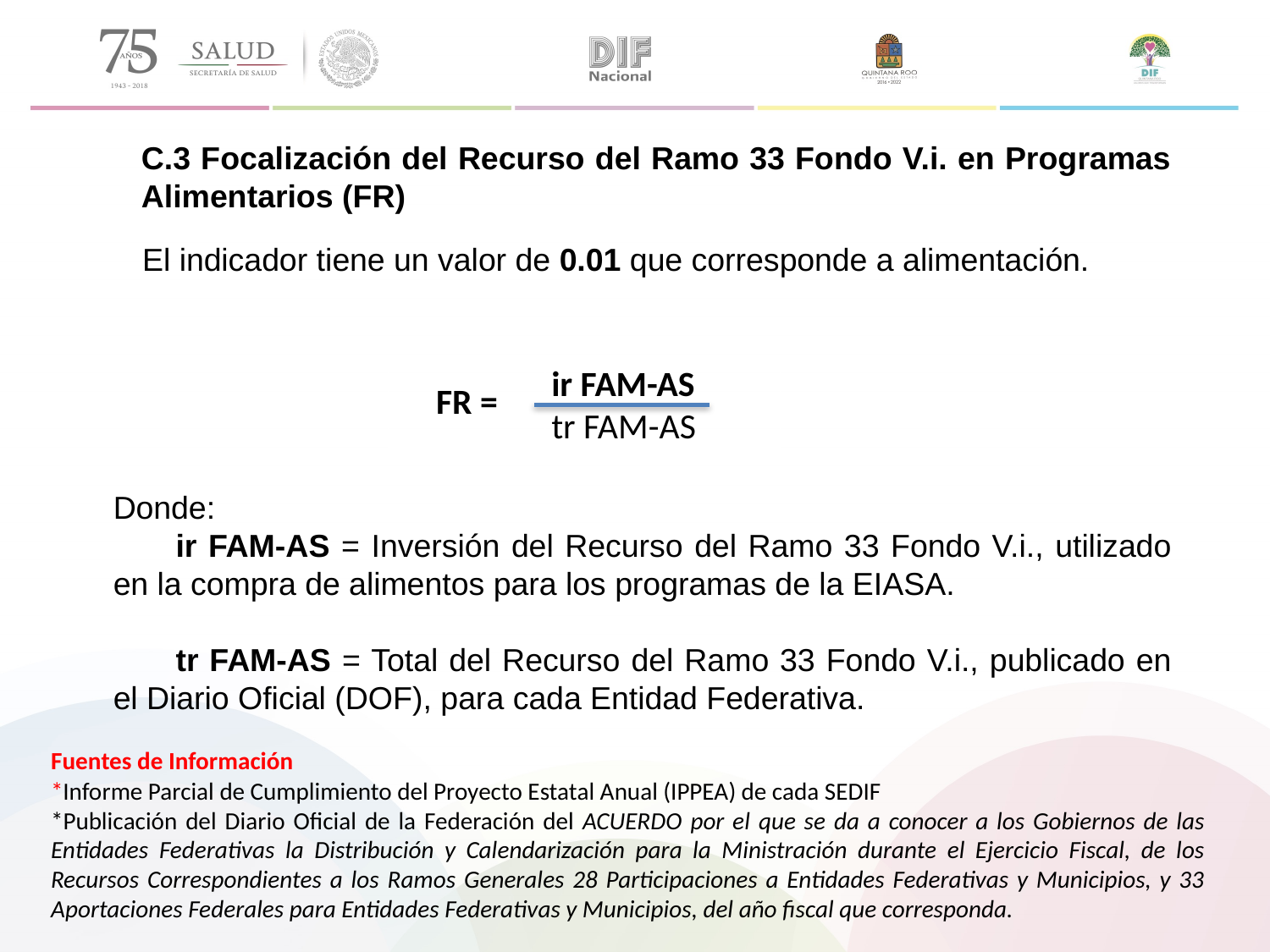

C.3 Focalización del Recurso del Ramo 33 Fondo V.i. en Programas Alimentarios (FR)

El indicador tiene un valor de 0.01 que corresponde a alimentación.
| FR = | ir FAM-AS |
| --- | --- |
|  | tr FAM-AS |
Donde:
ir FAM-AS = Inversión del Recurso del Ramo 33 Fondo V.i., utilizado en la compra de alimentos para los programas de la EIASA.

tr FAM-AS = Total del Recurso del Ramo 33 Fondo V.i., publicado en el Diario Oficial (DOF), para cada Entidad Federativa.
Fuentes de Información
*Informe Parcial de Cumplimiento del Proyecto Estatal Anual (IPPEA) de cada SEDIF
*Publicación del Diario Oficial de la Federación del ACUERDO por el que se da a conocer a los Gobiernos de las Entidades Federativas la Distribución y Calendarización para la Ministración durante el Ejercicio Fiscal, de los Recursos Correspondientes a los Ramos Generales 28 Participaciones a Entidades Federativas y Municipios, y 33 Aportaciones Federales para Entidades Federativas y Municipios, del año fiscal que corresponda.